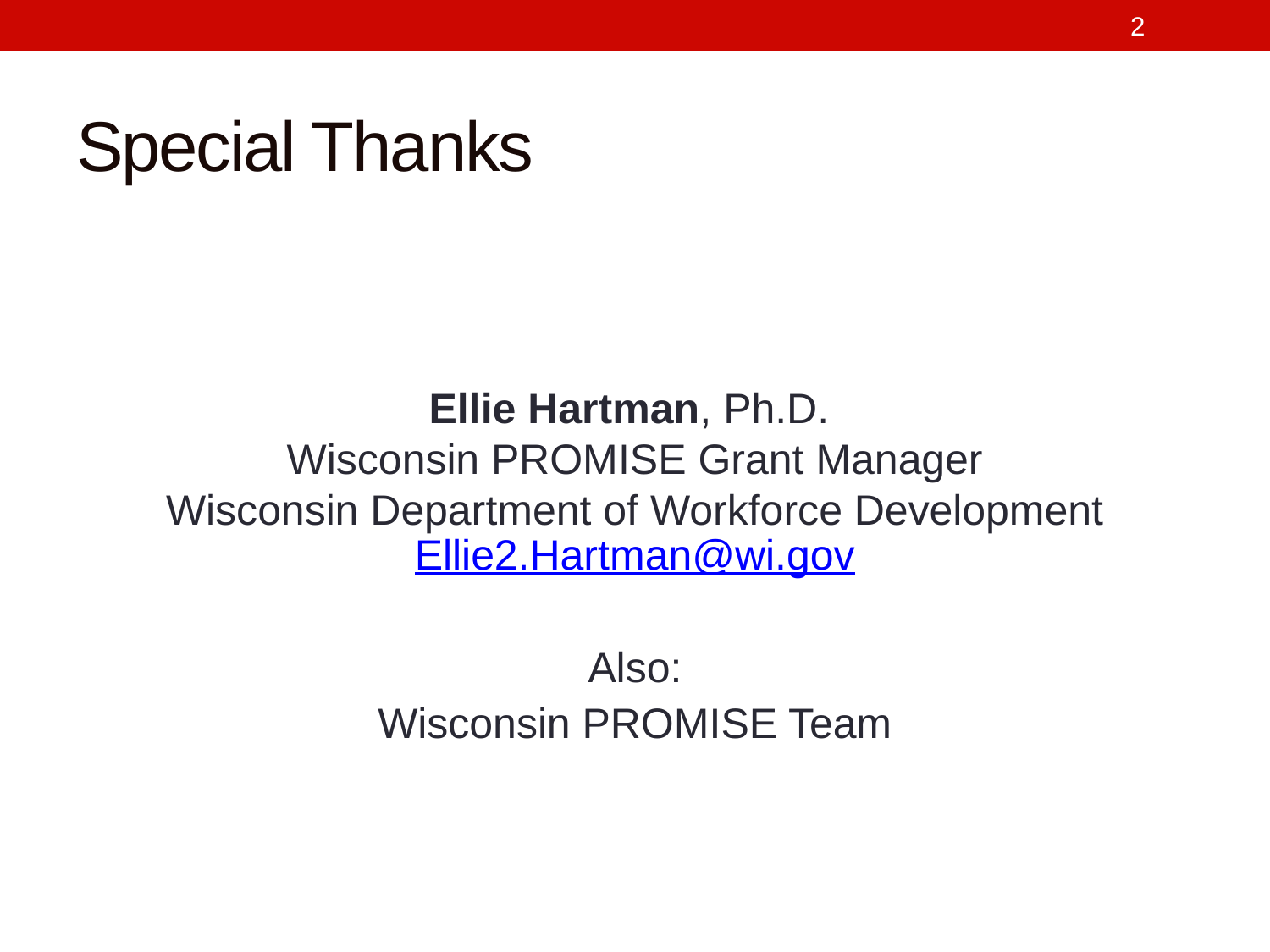

# Special Thanks

Ellie Hartman, Ph.D.
Wisconsin PROMISE Grant Manager
Wisconsin Department of Workforce Development
Ellie2.Hartman@wi.gov

Also:
Wisconsin PROMISE Team